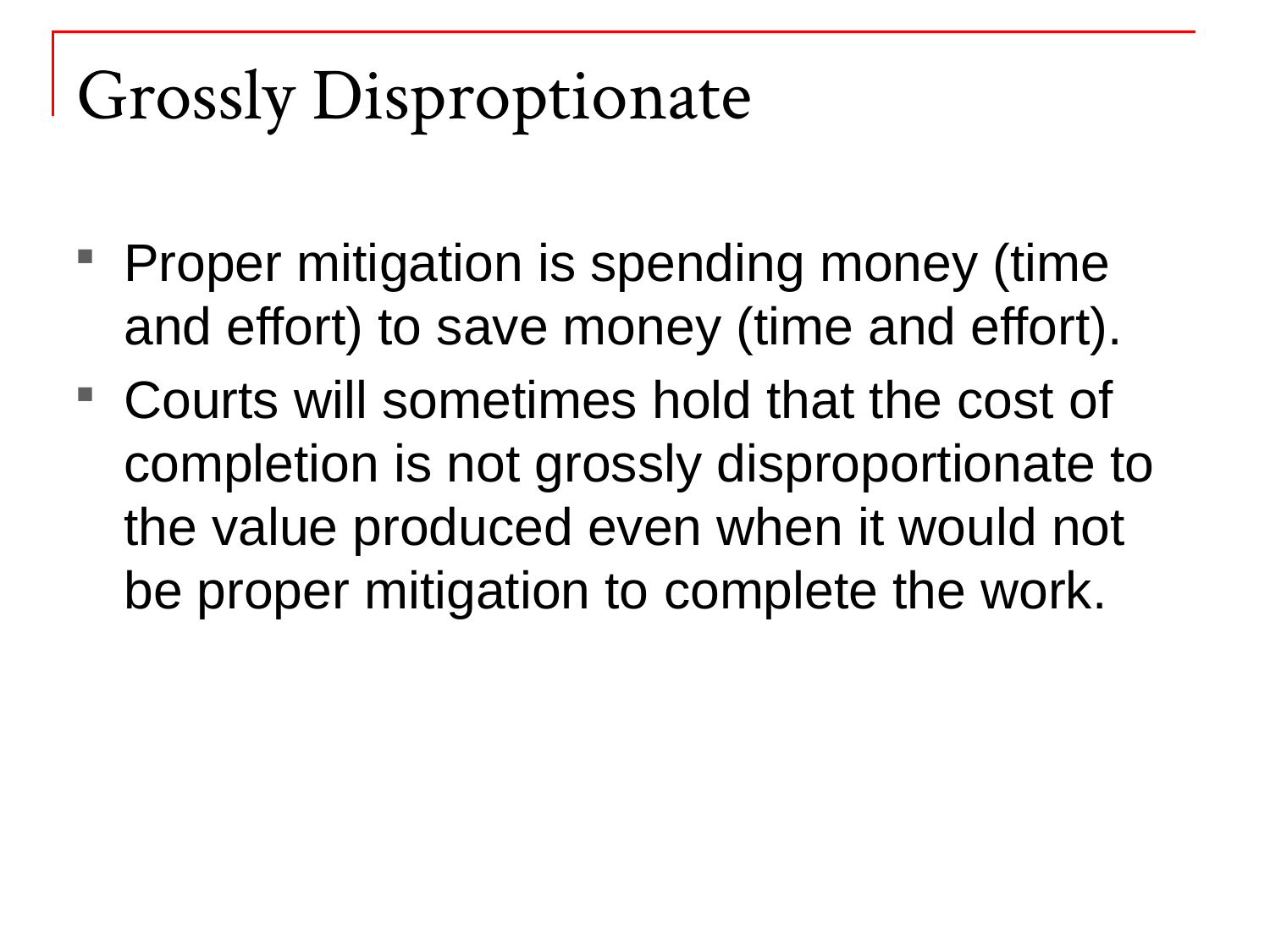

# Grossly Disproptionate
Proper mitigation is spending money (time and effort) to save money (time and effort).
Courts will sometimes hold that the cost of completion is not grossly disproportionate to the value produced even when it would not be proper mitigation to complete the work.